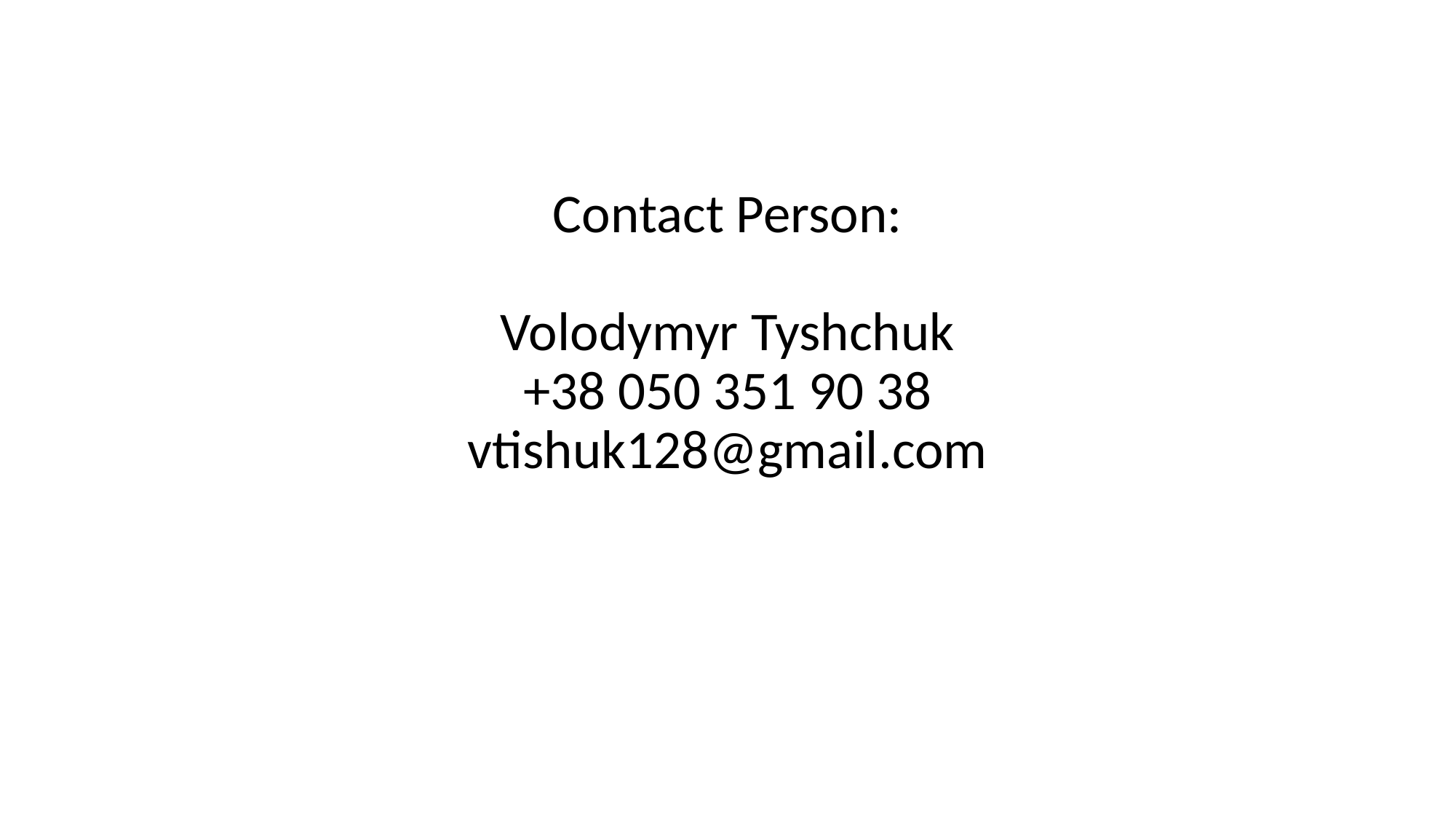

# Contact Person: Volodymyr Tyshchuk +38 050 351 90 38 vtishuk128@gmail.com